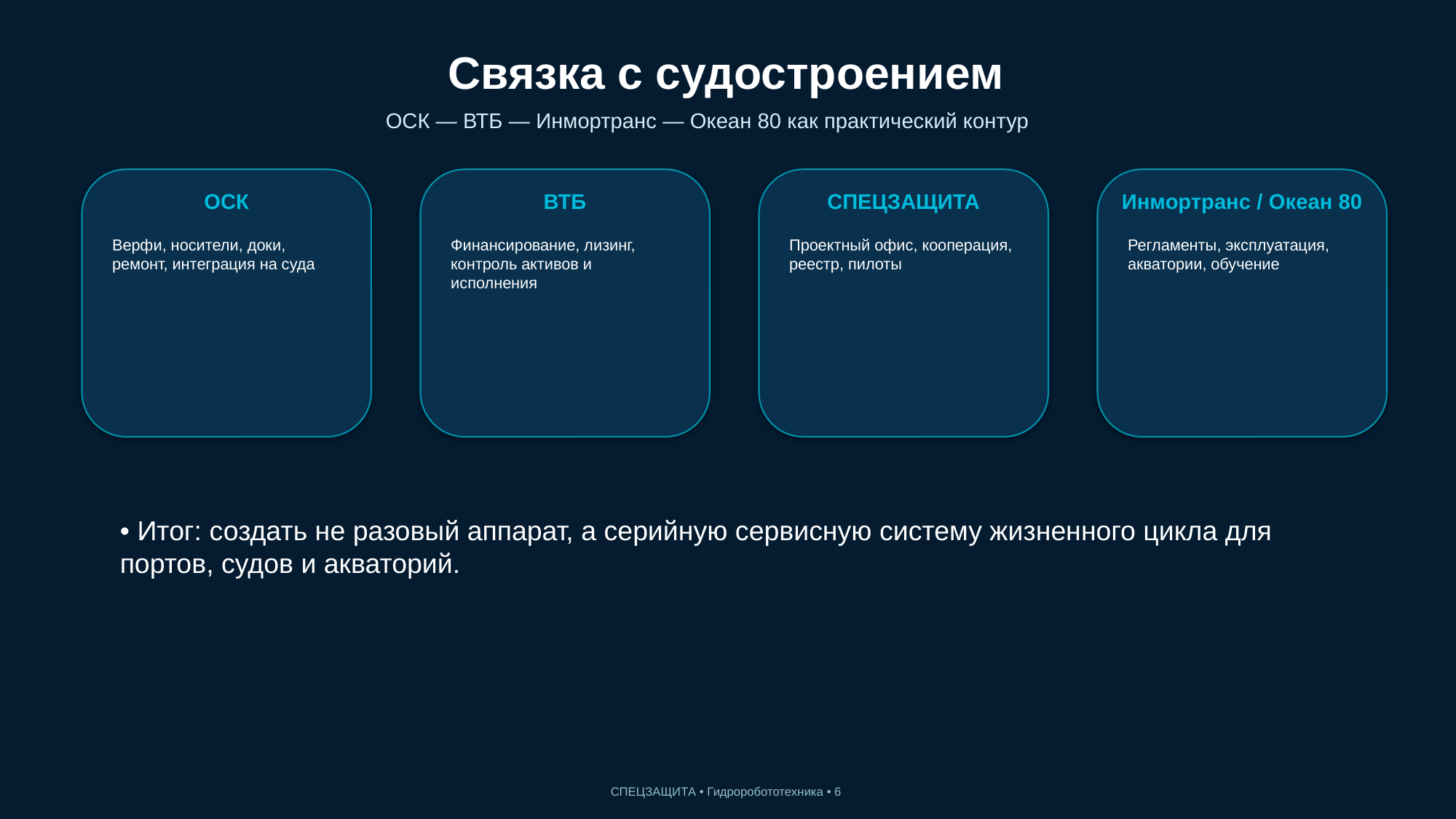

Связка с судостроением
ОСК — ВТБ — Инмортранс — Океан 80 как практический контур

ОСК
ВТБ
СПЕЦЗАЩИТА
Инмортранс / Океан 80
Верфи, носители, доки, ремонт, интеграция на суда
Финансирование, лизинг, контроль активов и исполнения
Проектный офис, кооперация, реестр, пилоты
Регламенты, эксплуатация, акватории, обучение
• Итог: создать не разовый аппарат, а серийную сервисную систему жизненного цикла для портов, судов и акваторий.
СПЕЦЗАЩИТА • Гидроробототехника • 6